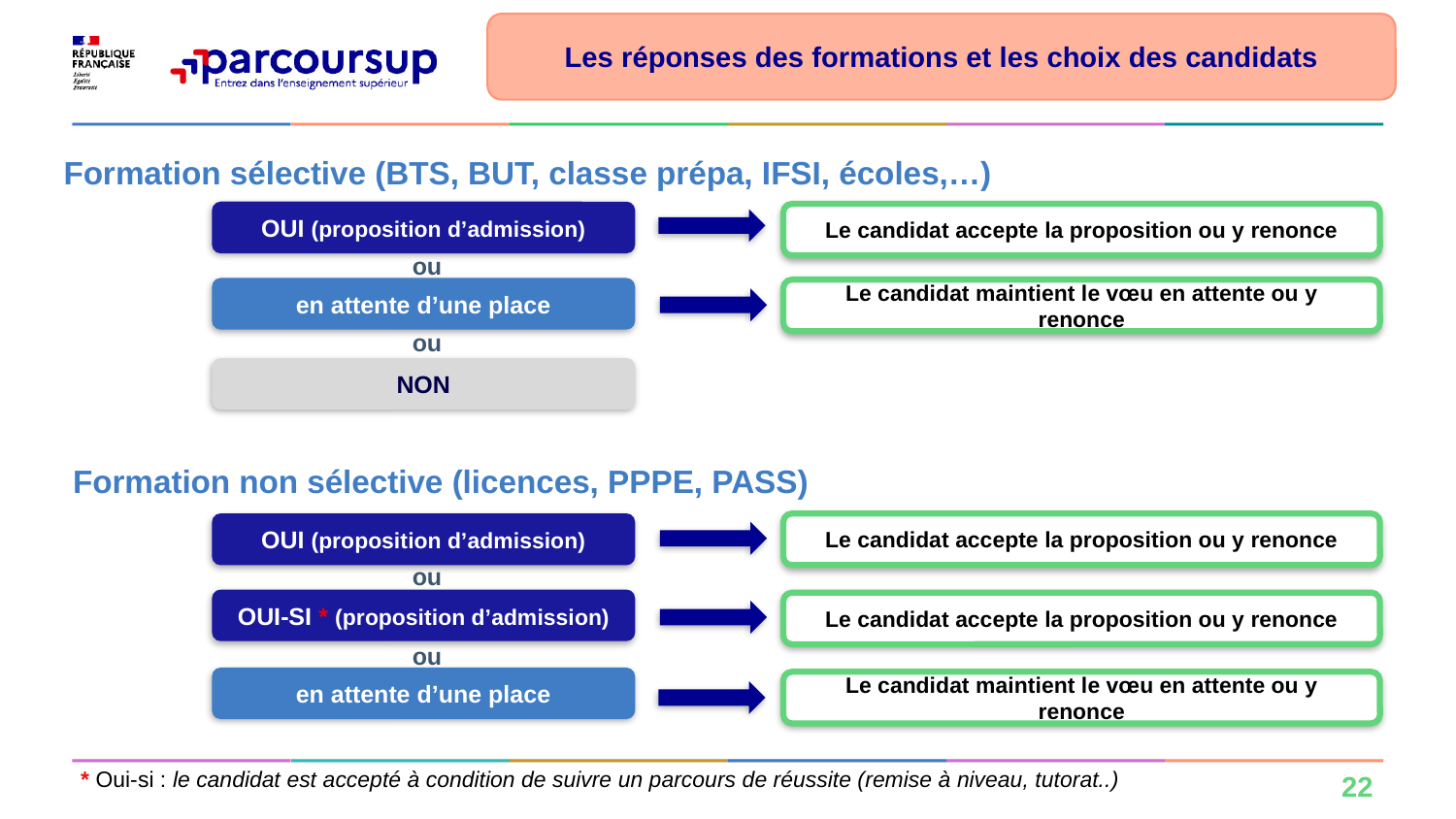

Les réponses des formations et les choix des candidats
Formation sélective (BTS, BUT, classe prépa, IFSI, écoles,…)

OUI (proposition d’admission)
Le candidat accepte la proposition ou y renonce

ou
en attente d’une place
Le candidat maintient le vœu en attente ou y renonce

ou
NON
Formation non sélective (licences, PPPE, PASS)
OUI (proposition d’admission)
Le candidat accepte la proposition ou y renonce

ou
OUI-SI * (proposition d’admission)
Le candidat accepte la proposition ou y renonce

ou
en attente d’une place
Le candidat maintient le vœu en attente ou y renonce

* Oui-si : le candidat est accepté à condition de suivre un parcours de réussite (remise à niveau, tutorat..)
22